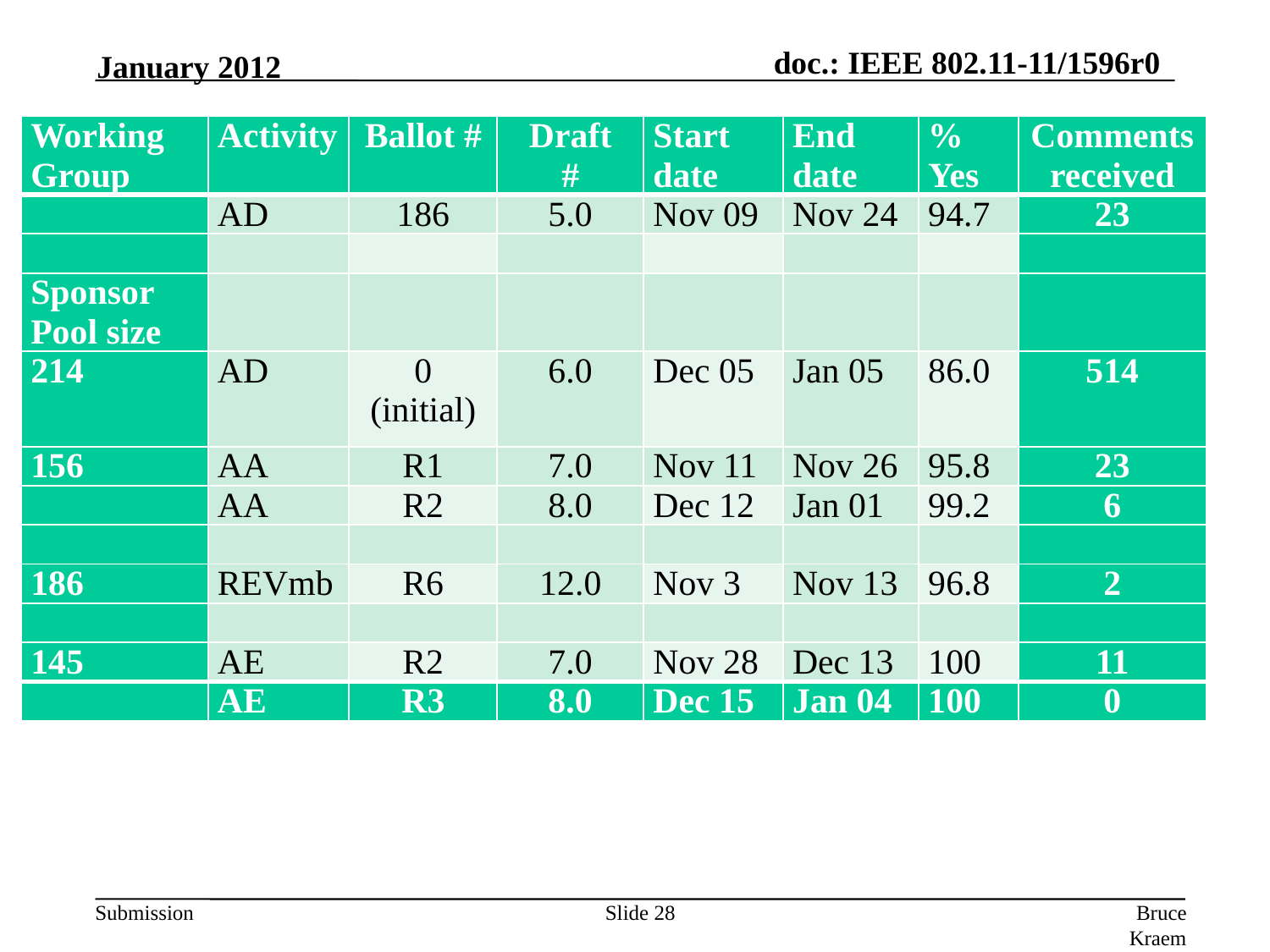

January 2012
| Working Group | Activity | Ballot # | Draft # | Start date | End date | % Yes | Comments received |
| --- | --- | --- | --- | --- | --- | --- | --- |
|  | AD | 186 | 5.0 | Nov 09 | Nov 24 | 94.7 | 23 |
|  |  |  |  |  |  |  |  |
| Sponsor Pool size |  |  |  |  |  |  |  |
| 214 | AD | 0 (initial) | 6.0 | Dec 05 | Jan 05 | 86.0 | 514 |
| 156 | AA | R1 | 7.0 | Nov 11 | Nov 26 | 95.8 | 23 |
|  | AA | R2 | 8.0 | Dec 12 | Jan 01 | 99.2 | 6 |
|  |  |  |  |  |  |  |  |
| 186 | REVmb | R6 | 12.0 | Nov 3 | Nov 13 | 96.8 | 2 |
|  |  |  |  |  |  |  |  |
| 145 | AE | R2 | 7.0 | Nov 28 | Dec 13 | 100 | 11 |
|  | AE | R3 | 8.0 | Dec 15 | Jan 04 | 100 | 0 |
Slide 28
Bruce Kraemer (Marvell)